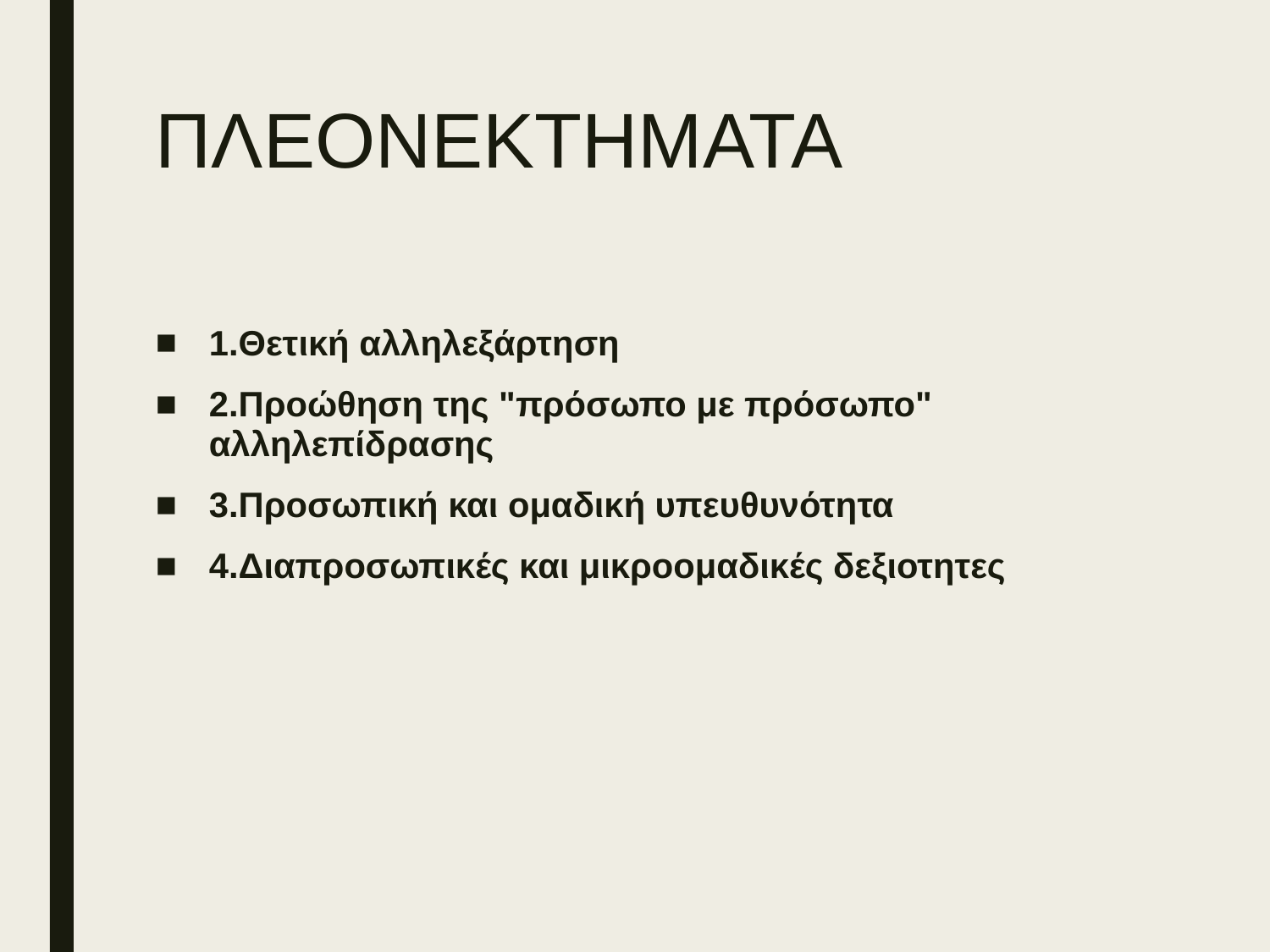

# ΠΛΕΟΝΕΚΤΗΜΑΤΑ
1.Θετική αλληλεξάρτηση
2.Προώθηση της "πρόσωπο με πρόσωπο" αλληλεπίδρασης
3.Προσωπική και ομαδική υπευθυνότητα
4.Διαπροσωπικές και μικροομαδικές δεξιοτητες